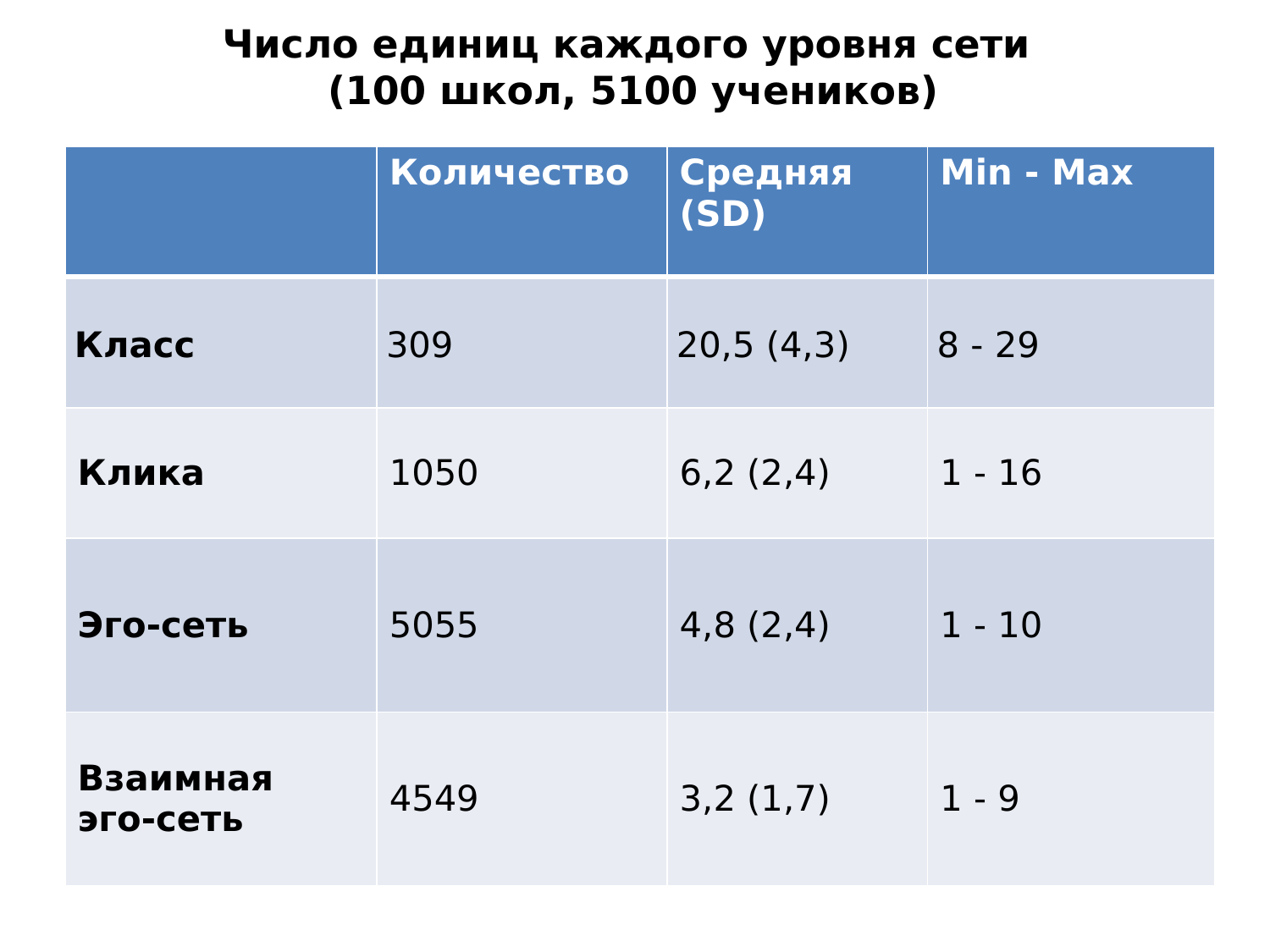

Число единиц каждого уровня сети
(100 школ, 5100 учеников)
|  | Количество | Средняя (SD) | Min - Max |
| --- | --- | --- | --- |
| Класс | 309 | 20,5 (4,3) | 8 - 29 |
| Клика | 1050 | 6,2 (2,4) | 1 - 16 |
| Эго-сеть | 5055 | 4,8 (2,4) | 1 - 10 |
| Взаимная эго-сеть | 4549 | 3,2 (1,7) | 1 - 9 |